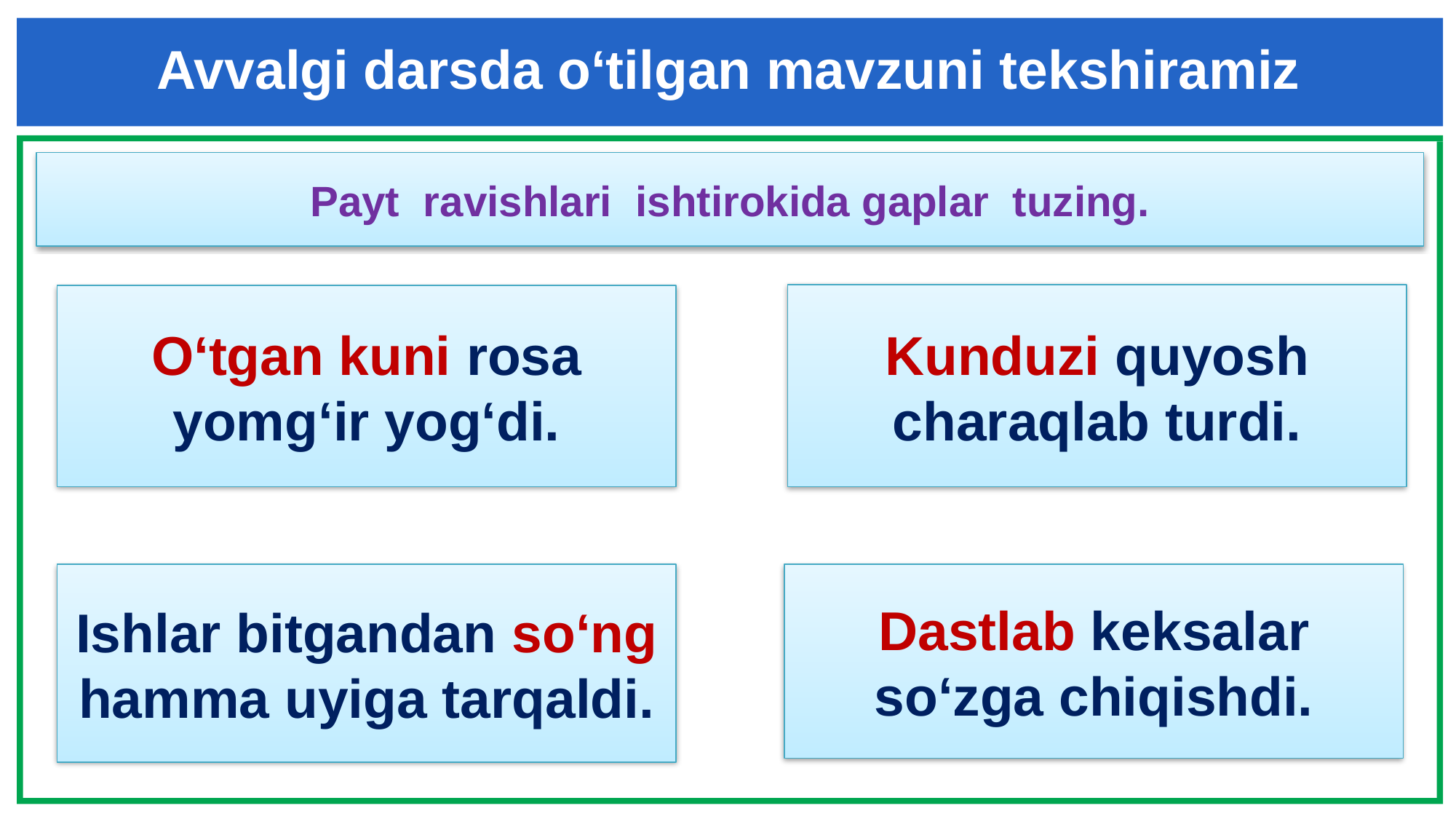

Avvalgi darsda o‘tilgan mavzuni tekshiramiz
Payt  ravishlari  ishtirokida gaplar  tuzing.
Kunduzi quyosh charaqlab turdi.
O‘tgan kuni rosa yomg‘ir yog‘di.
Ishlar bitgandan so‘ng hamma uyiga tarqaldi.
Dastlab keksalar so‘zga chiqishdi.